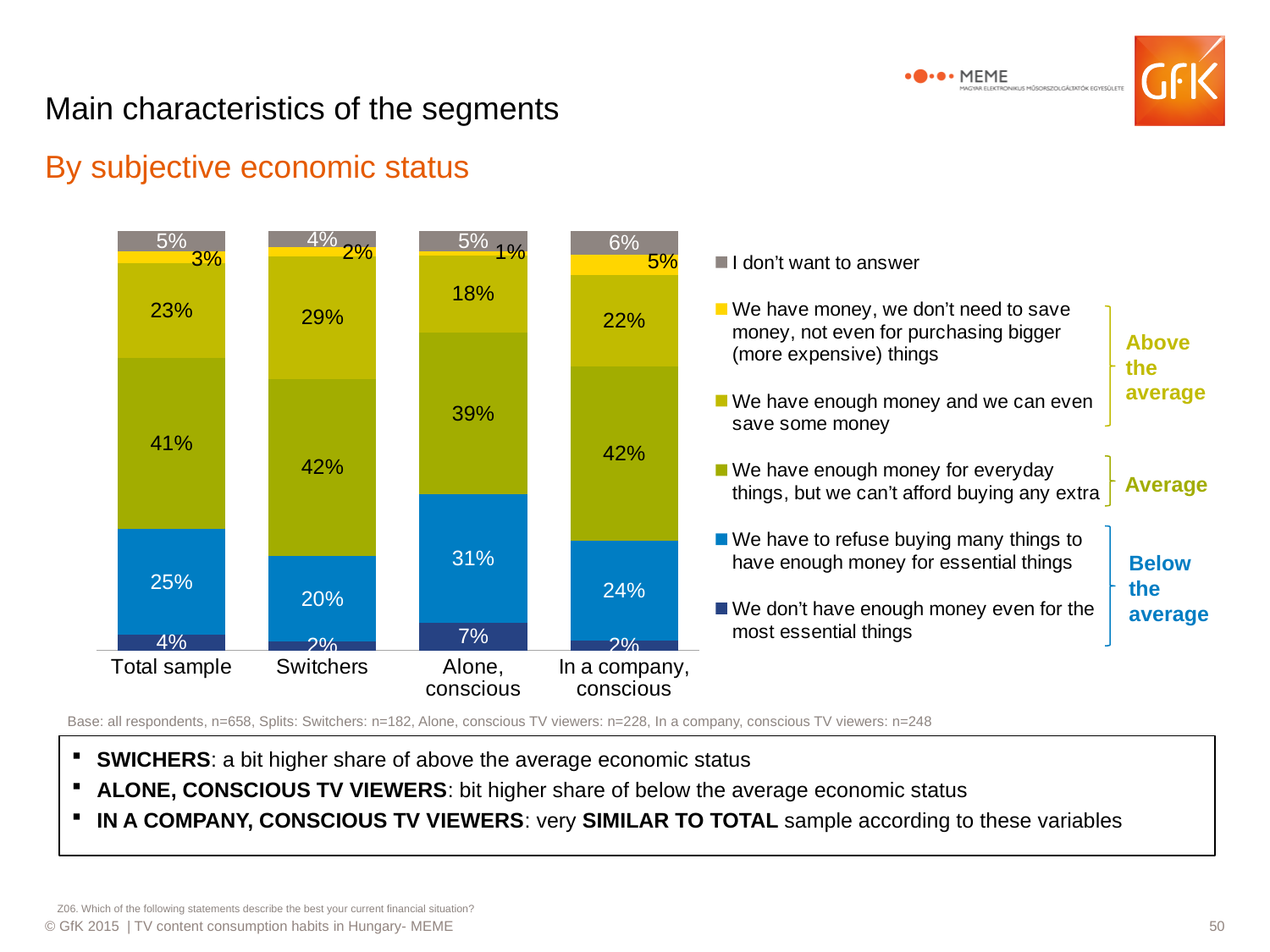

# Main characteristics of the segments
By subjective economic status

### Chart

| Category | We don’t have enough money even for the most essential things | We have to refuse buying many things to have enough money for essential things | We have enough money for everyday things, but we can’t afford buying any extra  | We have enough money and we can even save some money | We have money, we don’t need to save money, not even for purchasing bigger (more expensive) things | I don’t want to answer |
|---|---|---|---|---|---|---|
| Total sample | 0.0379362670713202 | 0.251896813353566 | 0.408194233687405 | 0.226100151745068 | 0.0273141122913505 | 0.0485584218512898 |
| Switchers | 0.021978021978022 | 0.203296703296703 | 0.423076923076923 | 0.291208791208791 | 0.021978021978022 | 0.0384615384615385 |
| Alone, conscious | 0.0657894736842105 | 0.307017543859649 | 0.385964912280702 | 0.184210526315789 | 0.0087719298245614 | 0.0482456140350877 |
| In a company, conscious | 0.0240963855421687 | 0.236947791164659 | 0.417670682730924 | 0.216867469879518 | 0.0481927710843374 | 0.0562248995983936 |
Above the average

Average

Below the average
Base: all respondents, n=658, Splits: Switchers: n=182, Alone, conscious TV viewers: n=228, In a company, conscious TV viewers: n=248
SWICHERS: a bit higher share of above the average economic status
ALONE, CONSCIOUS TV VIEWERS: bit higher share of below the average economic status
IN A COMPANY, CONSCIOUS TV VIEWERS: very SIMILAR TO TOTAL sample according to these variables

Z06. Which of the following statements describe the best your current financial situation?